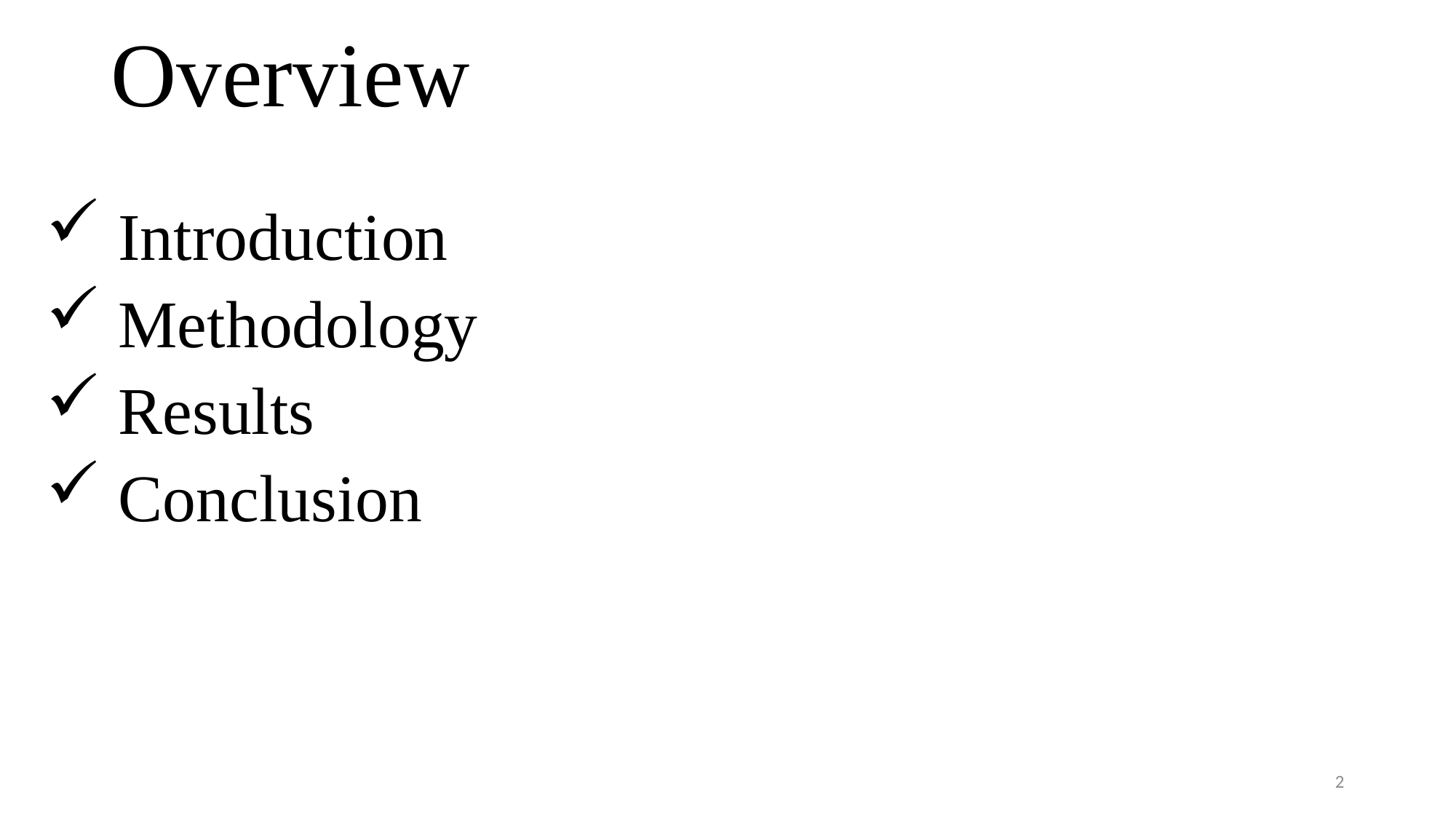

# Overview
 Introduction
 Methodology
 Results
 Conclusion

2